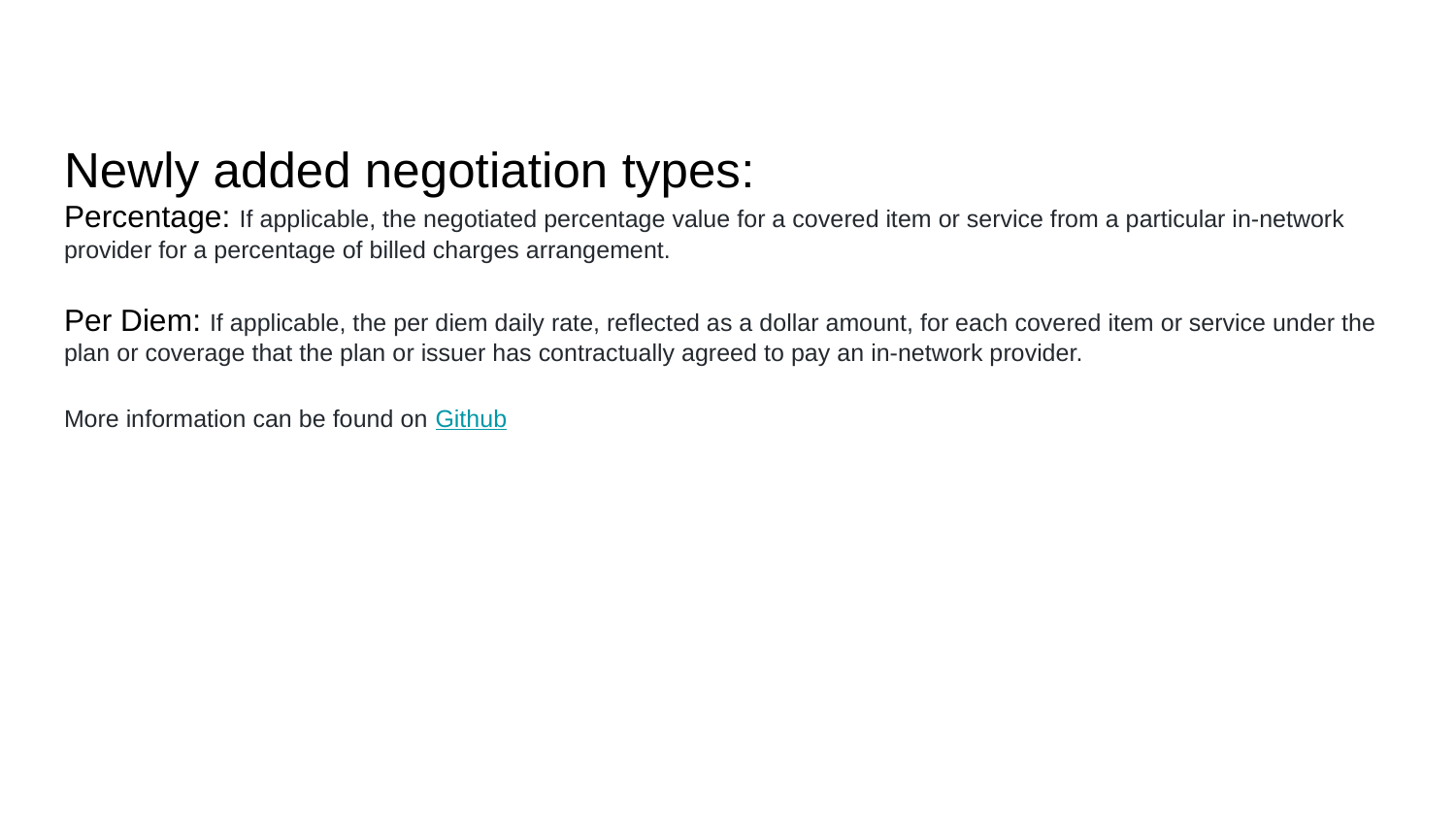

# Newly added negotiation types:
Percentage: If applicable, the negotiated percentage value for a covered item or service from a particular in-network provider for a percentage of billed charges arrangement.

Per Diem: If applicable, the per diem daily rate, reflected as a dollar amount, for each covered item or service under the plan or coverage that the plan or issuer has contractually agreed to pay an in-network provider.

More information can be found on Github